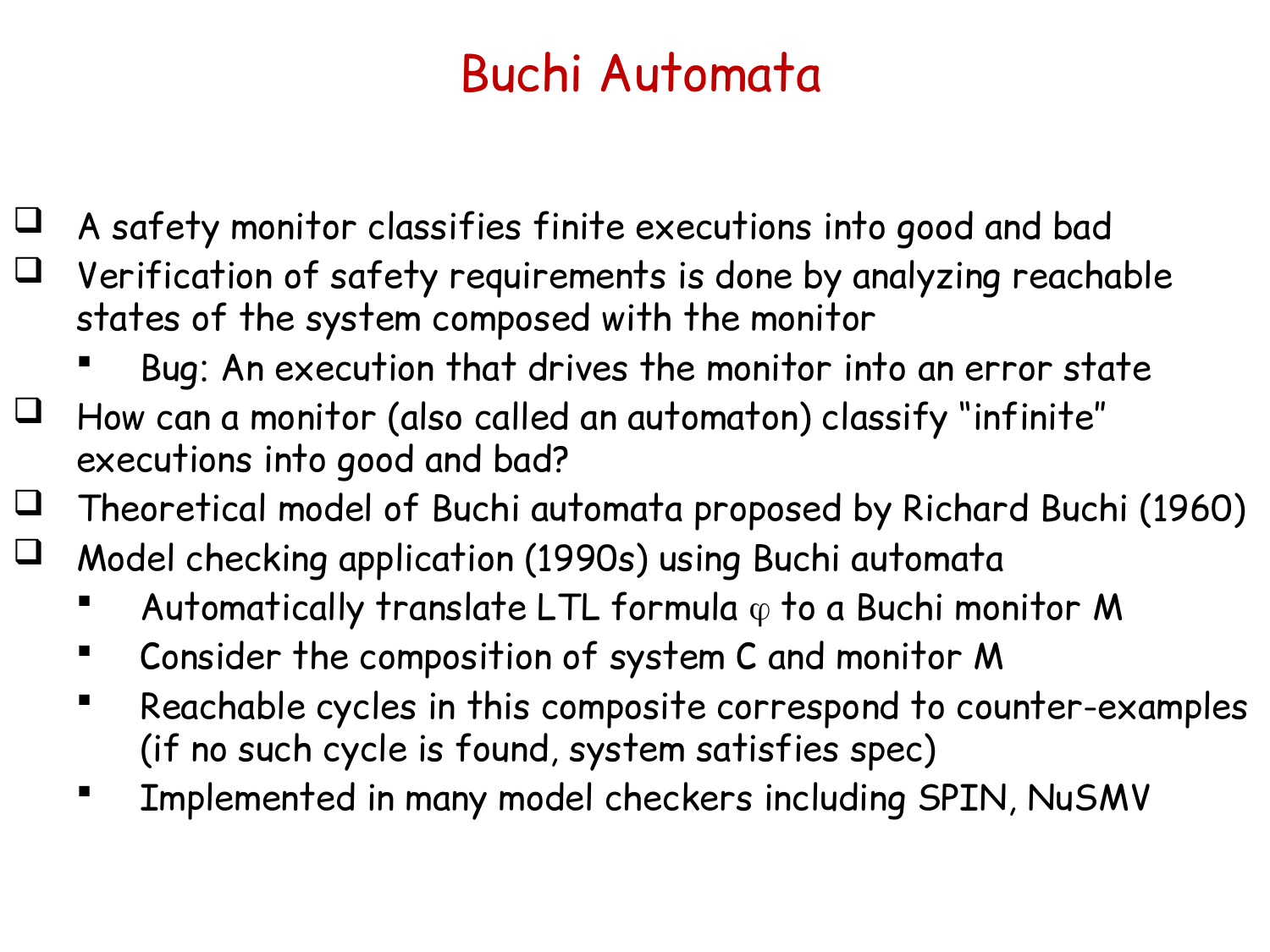

# Buchi Automata

A safety monitor classifies finite executions into good and bad
Verification of safety requirements is done by analyzing reachable states of the system composed with the monitor
Bug: An execution that drives the monitor into an error state
How can a monitor (also called an automaton) classify “infinite” executions into good and bad?
Theoretical model of Buchi automata proposed by Richard Buchi (1960)
Model checking application (1990s) using Buchi automata
Automatically translate LTL formula ϕ to a Buchi monitor M
Consider the composition of system C and monitor M
Reachable cycles in this composite correspond to counter-examples (if no such cycle is found, system satisfies spec)
Implemented in many model checkers including SPIN, NuSMV